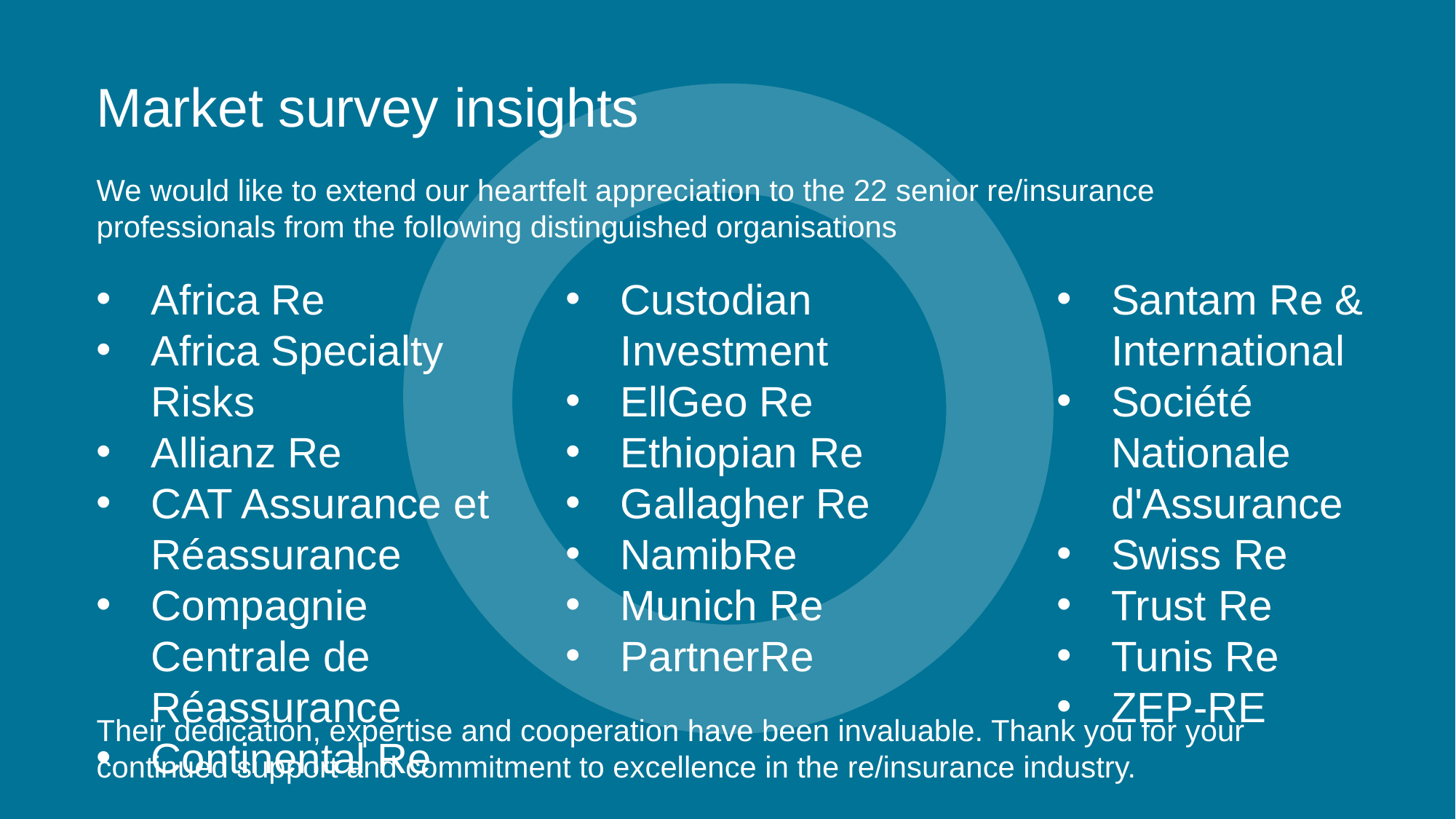

# Market survey insights We would like to extend our heartfelt appreciation to the 22 senior re/insurance professionals from the following distinguished organisations
Africa Re
Africa Specialty Risks
Allianz Re
CAT Assurance et Réassurance
Compagnie Centrale de Réassurance
Continental Re
Custodian Investment
EllGeo Re
Ethiopian Re
Gallagher Re
NamibRe
Munich Re
PartnerRe
Santam Re & International
Société Nationale d'Assurance
Swiss Re
Trust Re
Tunis Re
ZEP-RE
Their dedication, expertise and cooperation have been invaluable. Thank you for your continued support and commitment to excellence in the re/insurance industry.